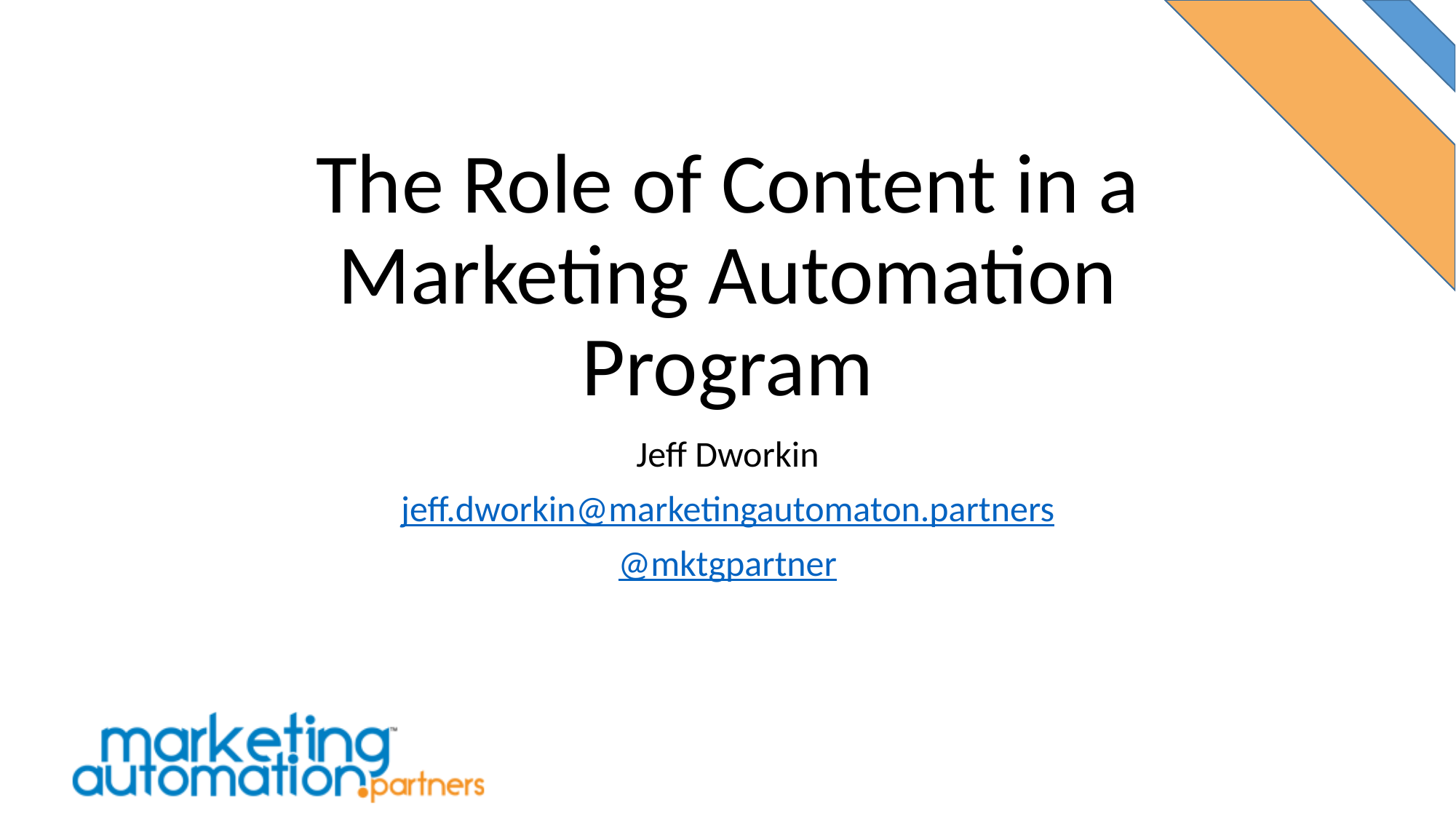

# The Role of Content in a Marketing Automation Program
Jeff Dworkin
jeff.dworkin@marketingautomaton.partners
@mktgpartner